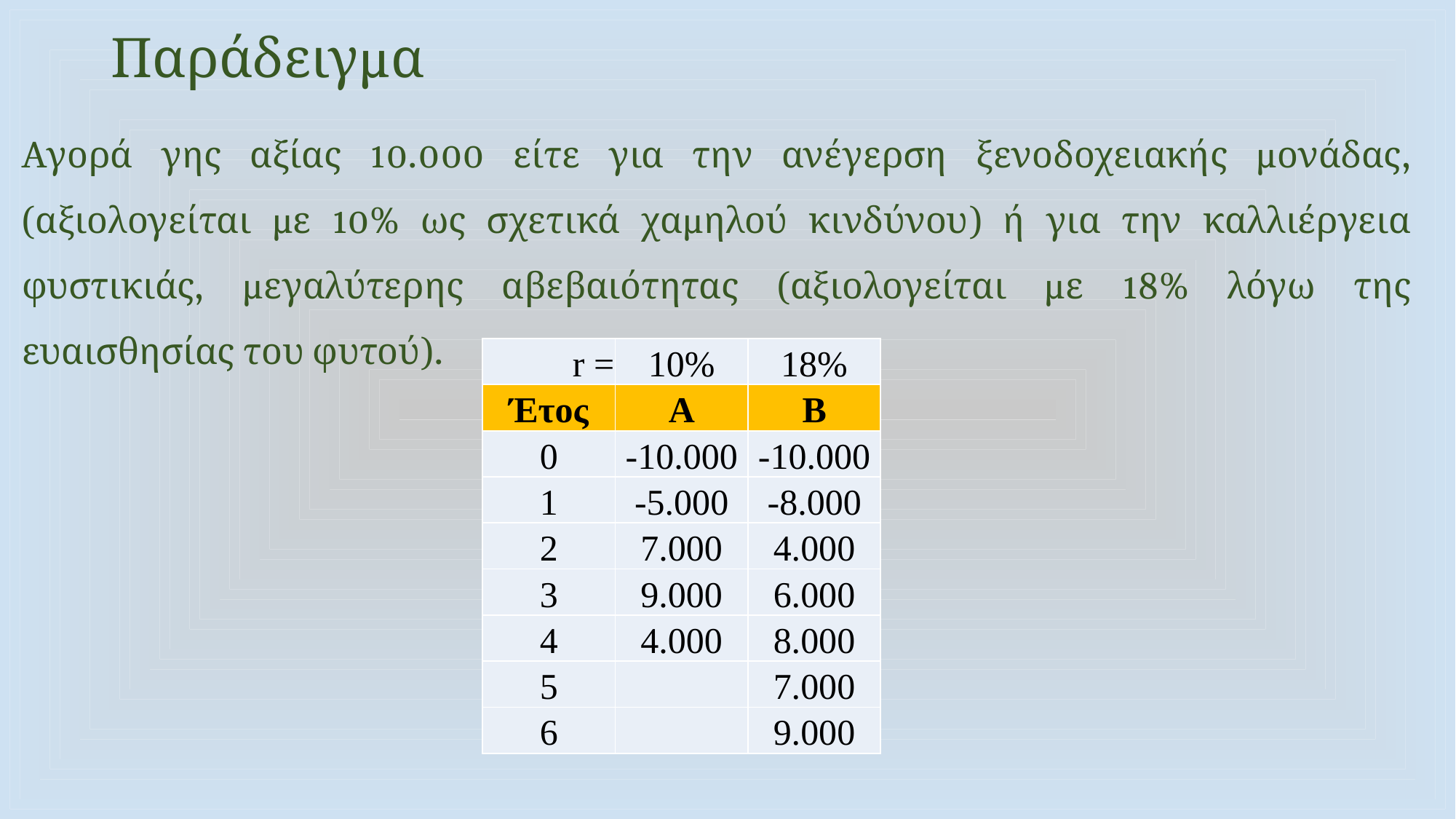

# Παράδειγμα
Αγορά γης αξίας 10.000 είτε για την ανέγερση ξενοδοχειακής μονάδας, (αξιολογείται με 10% ως σχετικά χαμηλού κινδύνου) ή για την καλλιέργεια φυστικιάς, μεγαλύτερης αβεβαιότητας (αξιολογείται με 18% λόγω της ευαισθησίας του φυτού).

| r = | 10% | 18% |
| --- | --- | --- |
| Έτος | Α | Β |
| 0 | -10.000 | -10.000 |
| 1 | -5.000 | -8.000 |
| 2 | 7.000 | 4.000 |
| 3 | 9.000 | 6.000 |
| 4 | 4.000 | 8.000 |
| 5 |  | 7.000 |
| 6 |  | 9.000 |